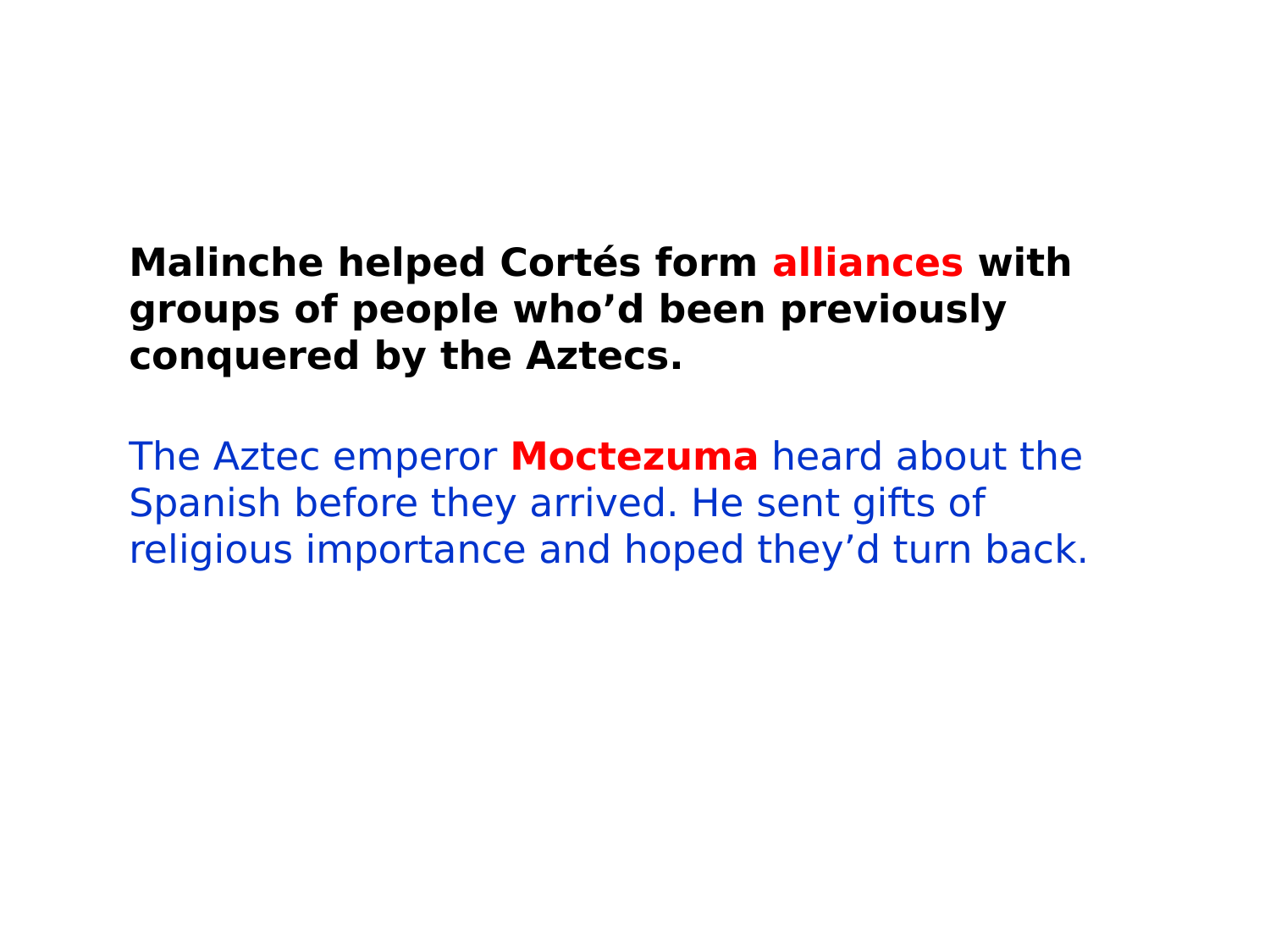

Malinche helped Cortés form alliances with groups of people who’d been previously conquered by the Aztecs.
The Aztec emperor Moctezuma heard about the Spanish before they arrived. He sent gifts of religious importance and hoped they’d turn back.